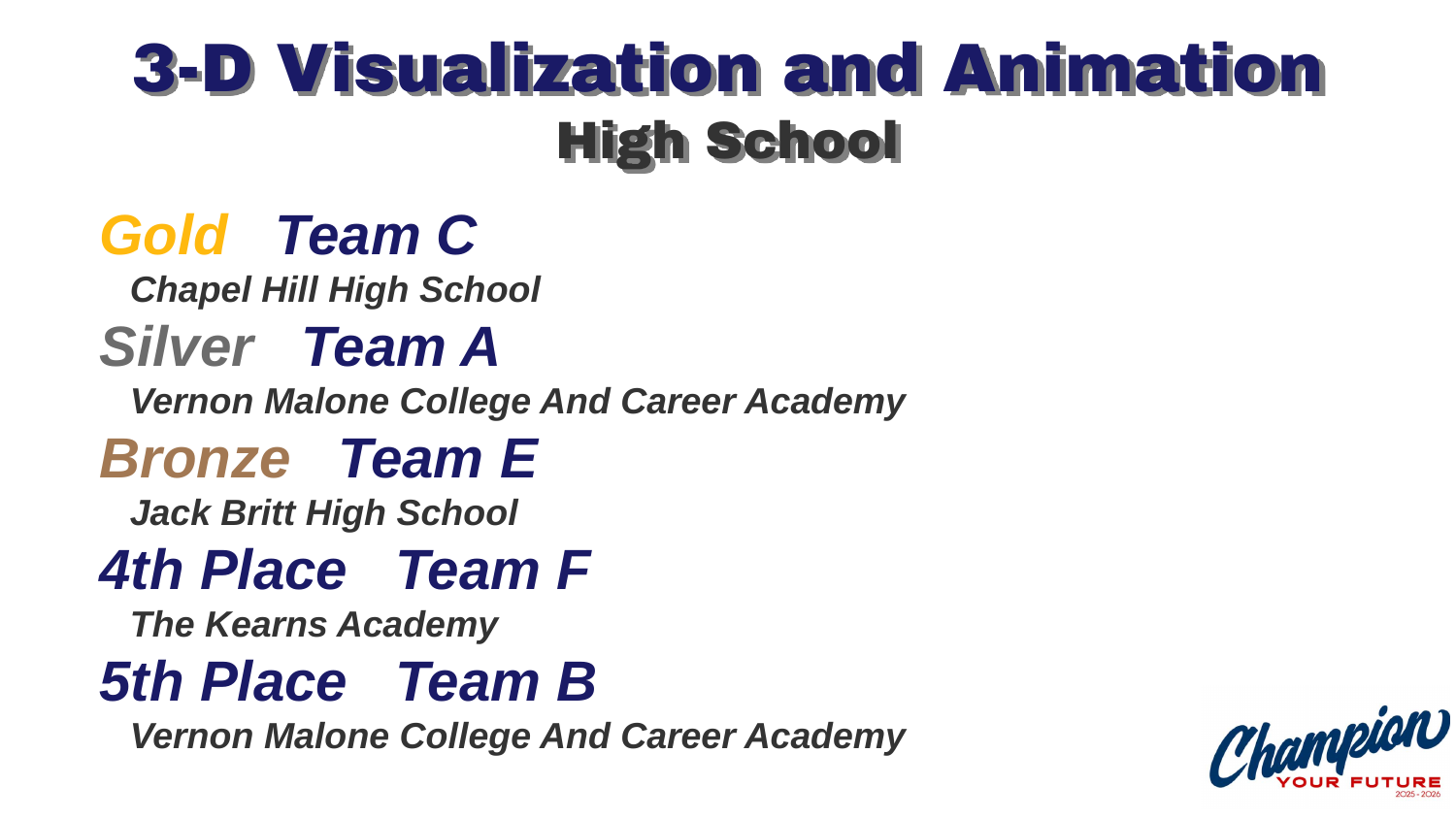

# 3-D Visualization and Animation High School
Gold   Team C
   Chapel Hill High School
Silver   Team A
   Vernon Malone College And Career Academy
Bronze   Team E
   Jack Britt High School
4th Place   Team F
   The Kearns Academy
5th Place   Team B
   Vernon Malone College And Career Academy